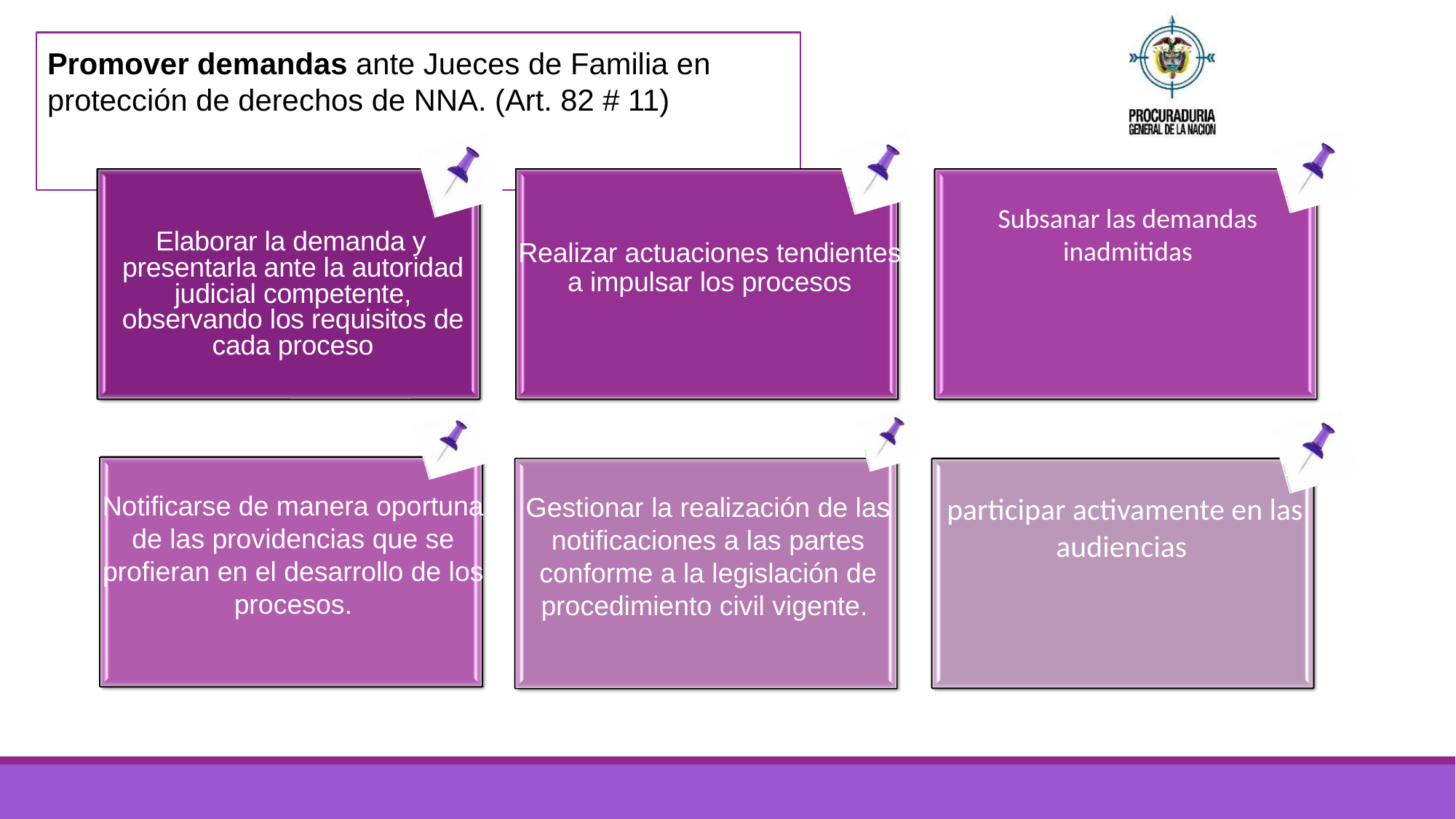

# Promover demandas ante Jueces de Familia en protección de derechos de NNA. (Art. 82 # 11)

Elaborar la demanda y presentarla ante la autoridad judicial competente, observando los requisitos de cada proceso

Realizar actuaciones tendientes a impulsar los procesos

Subsanar las demandas inadmitidas

Notificarse de manera oportuna de las providencias que se profieran en el desarrollo de los procesos.

Gestionar la realización de las notificaciones a las partes conforme a la legislación de procedimiento civil vigente.

participar activamente en las audiencias